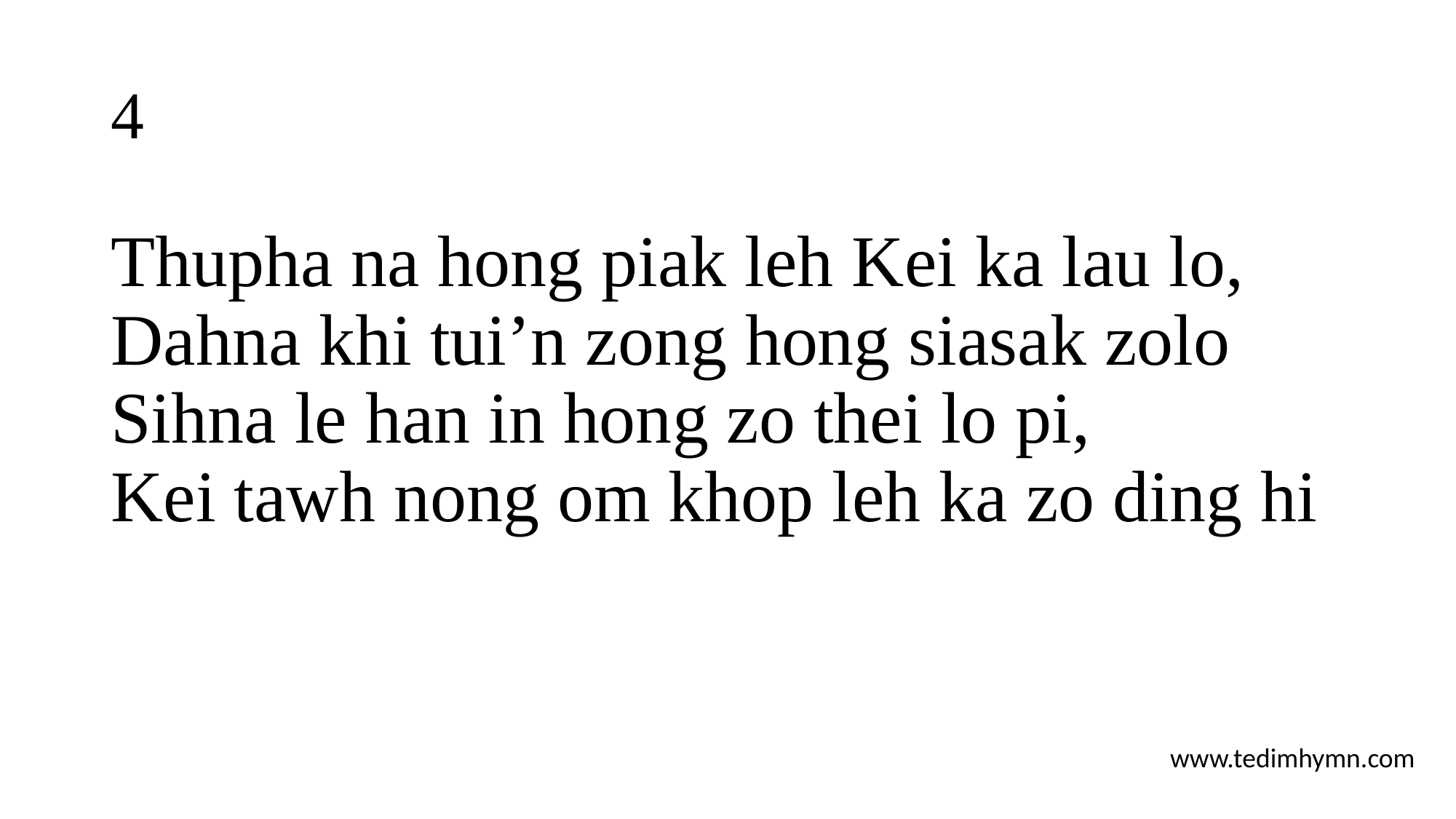

# 4
Thupha na hong piak leh Kei ka lau lo,
Dahna khi tui’n zong hong siasak zolo
Sihna le han in hong zo thei lo pi,
Kei tawh nong om khop leh ka zo ding hi

www.tedimhymn.com